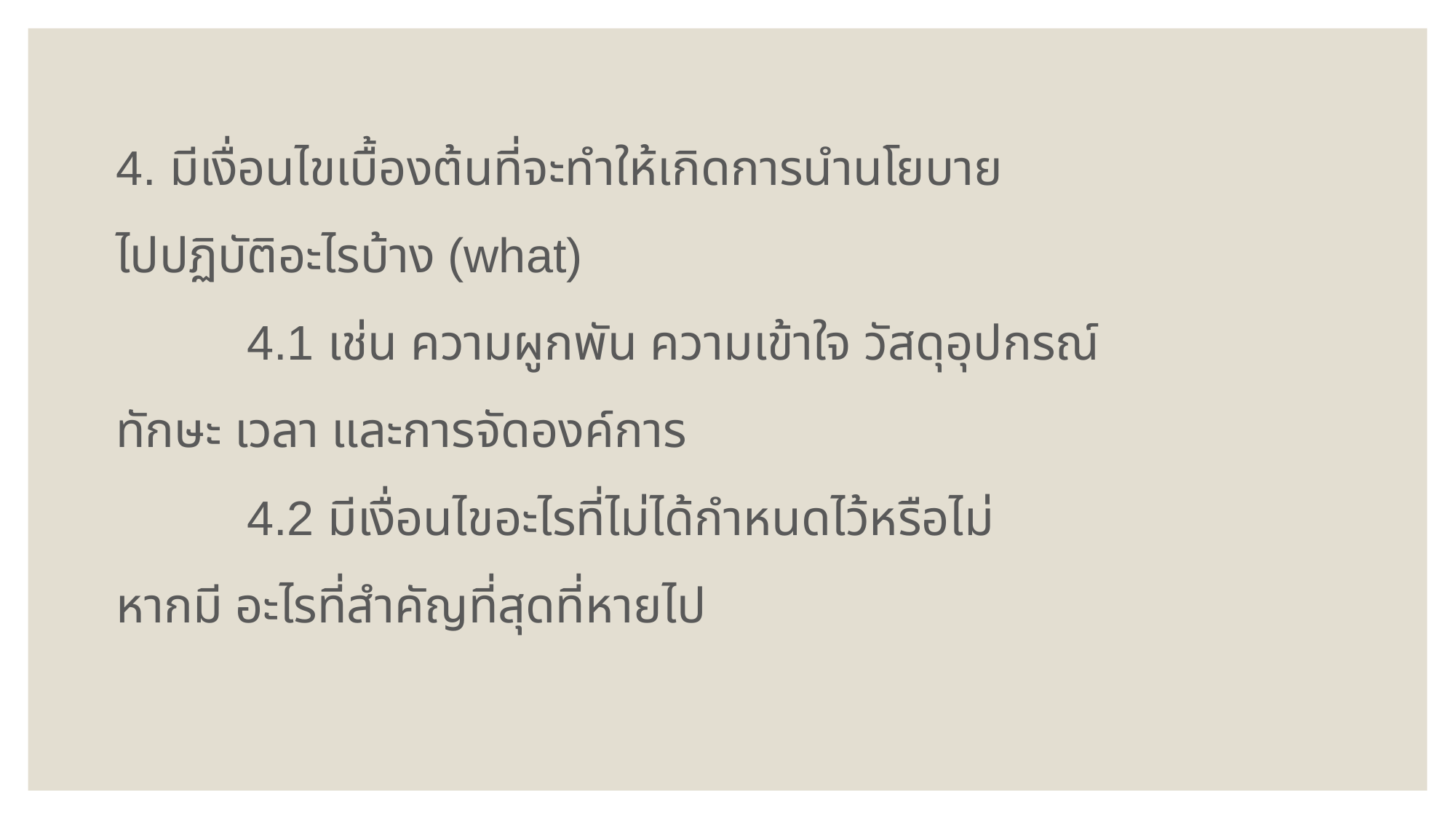

4. มีเงื่อนไขเบื้องต้นที่จะทำให้เกิดการนำนโยบาย
ไปปฏิบัติอะไรบ้าง (what)
		4.1 เช่น ความผูกพัน ความเข้าใจ วัสดุอุปกรณ์
ทักษะ เวลา และการจัดองค์การ
		4.2 มีเงื่อนไขอะไรที่ไม่ได้กำหนดไว้หรือไม่
หากมี อะไรที่สำคัญที่สุดที่หายไป